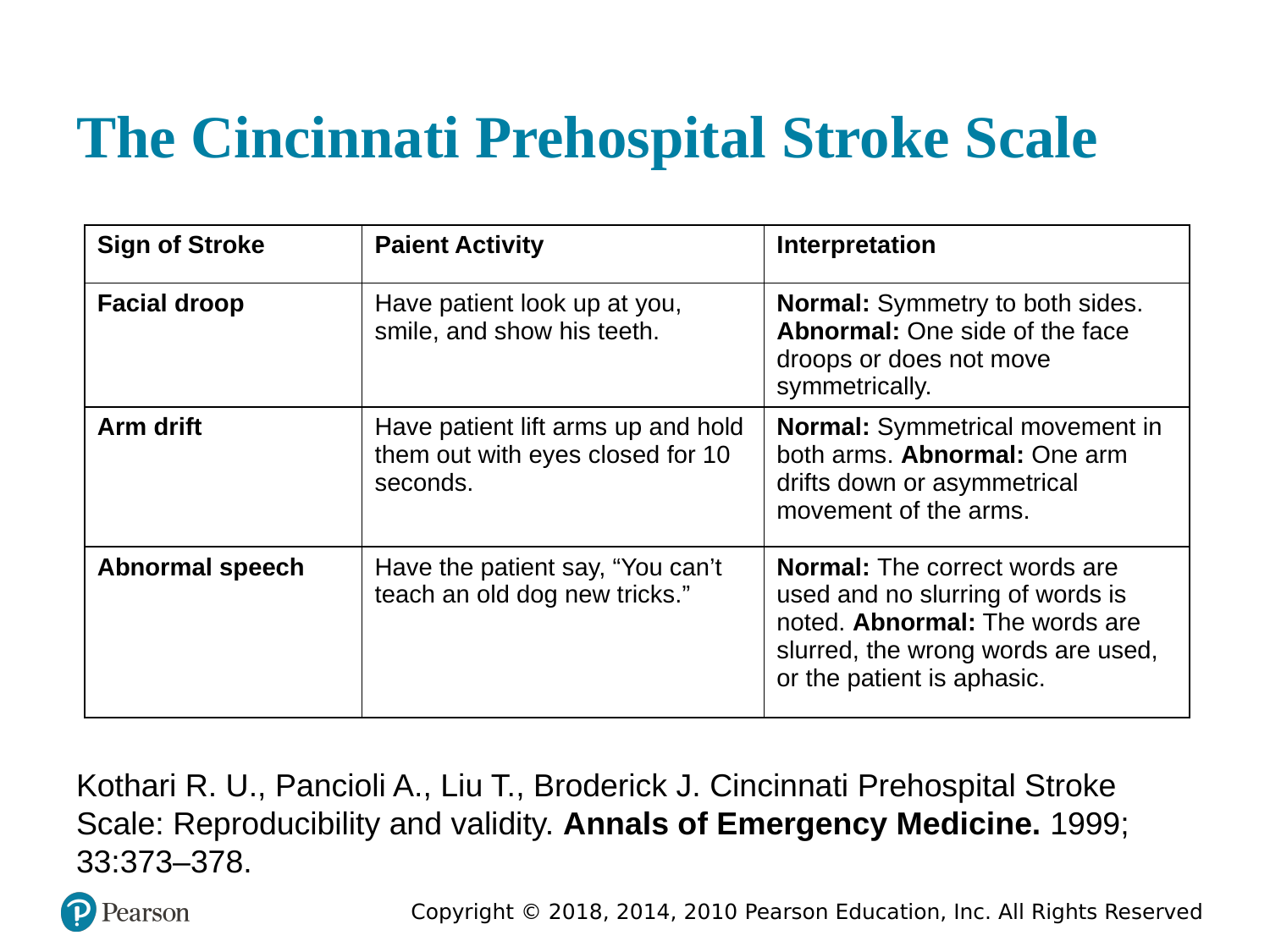

# The Cincinnati Prehospital Stroke Scale
| Sign of Stroke | Paient Activity | Interpretation |
| --- | --- | --- |
| Facial droop | Have patient look up at you, smile, and show his teeth. | Normal: Symmetry to both sides. Abnormal: One side of the face droops or does not move symmetrically. |
| Arm drift | Have patient lift arms up and hold them out with eyes closed for 10 seconds. | Normal: Symmetrical movement in both arms. Abnormal: One arm drifts down or asymmetrical movement of the arms. |
| Abnormal speech | Have the patient say, “You can’t teach an old dog new tricks.” | Normal: The correct words are used and no slurring of words is noted. Abnormal: The words are slurred, the wrong words are used, or the patient is aphasic. |
Kothari R. U., Pancioli A., Liu T., Broderick J. Cincinnati Prehospital Stroke Scale: Reproducibility and validity. Annals of Emergency Medicine. 1999; 33:373–378.